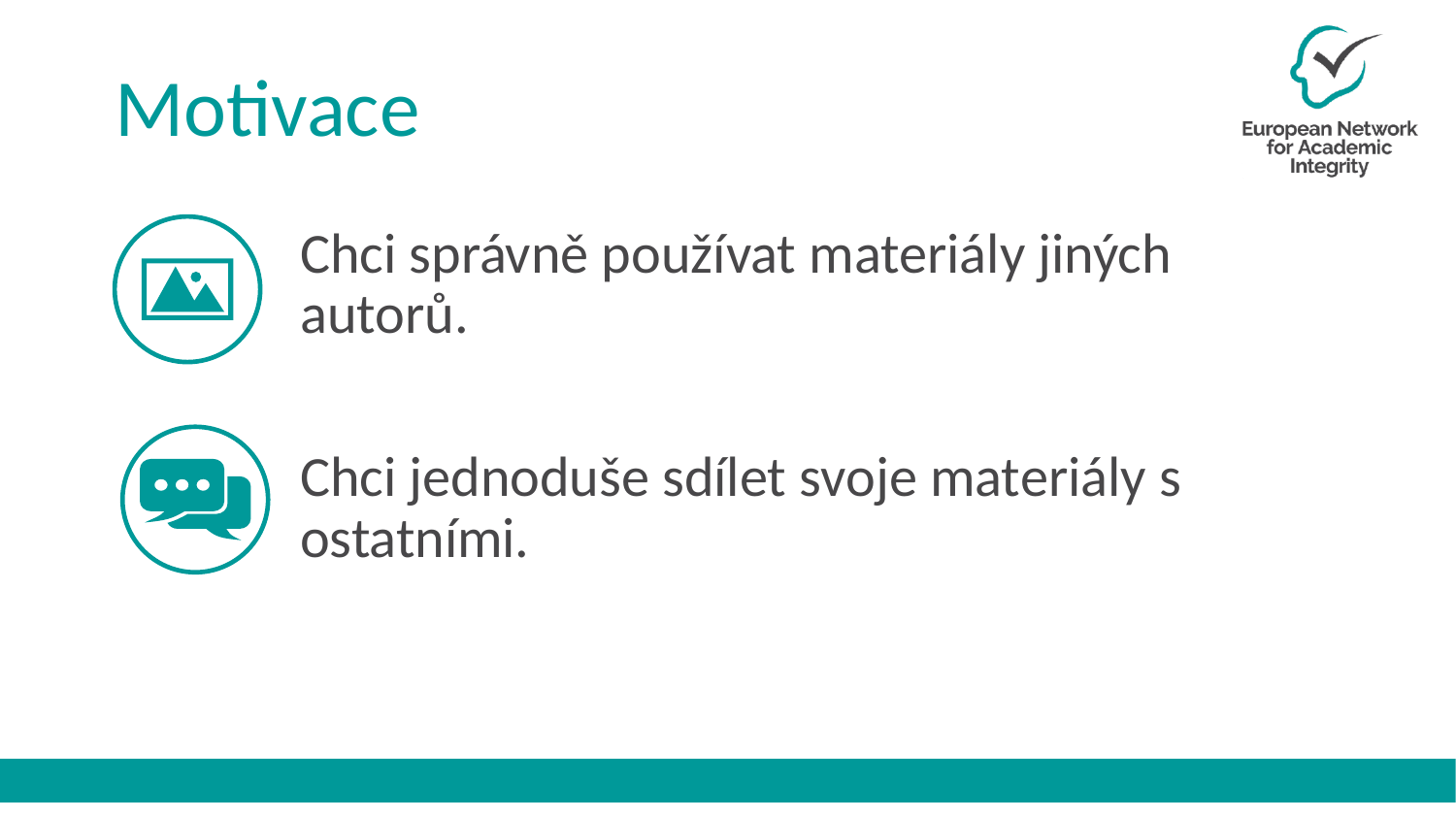

# Motivace

Chci správně používat materiály jiných autorů.

Chci jednoduše sdílet svoje materiály s ostatními.